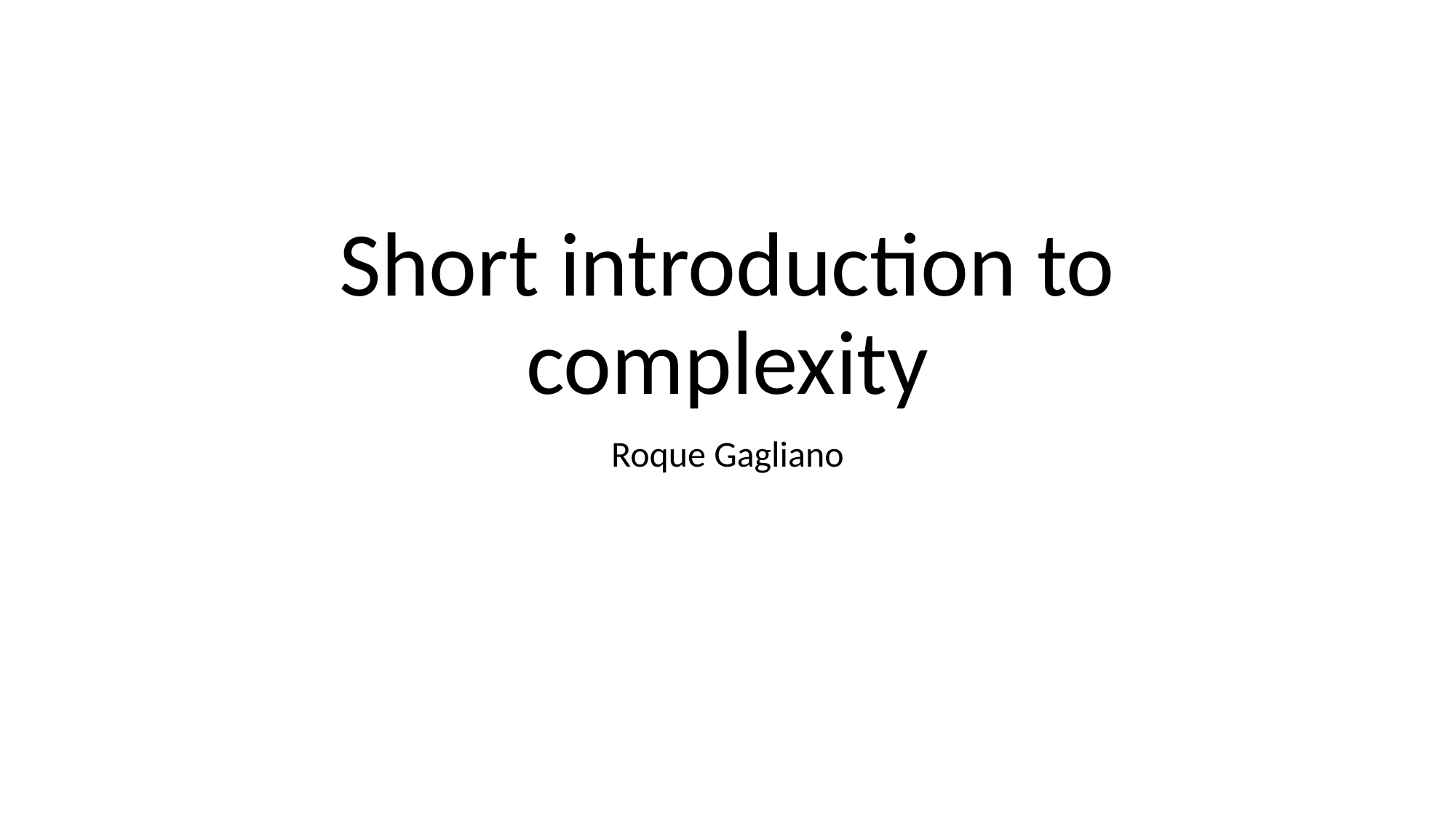

# Short introduction to complexity
Roque Gagliano